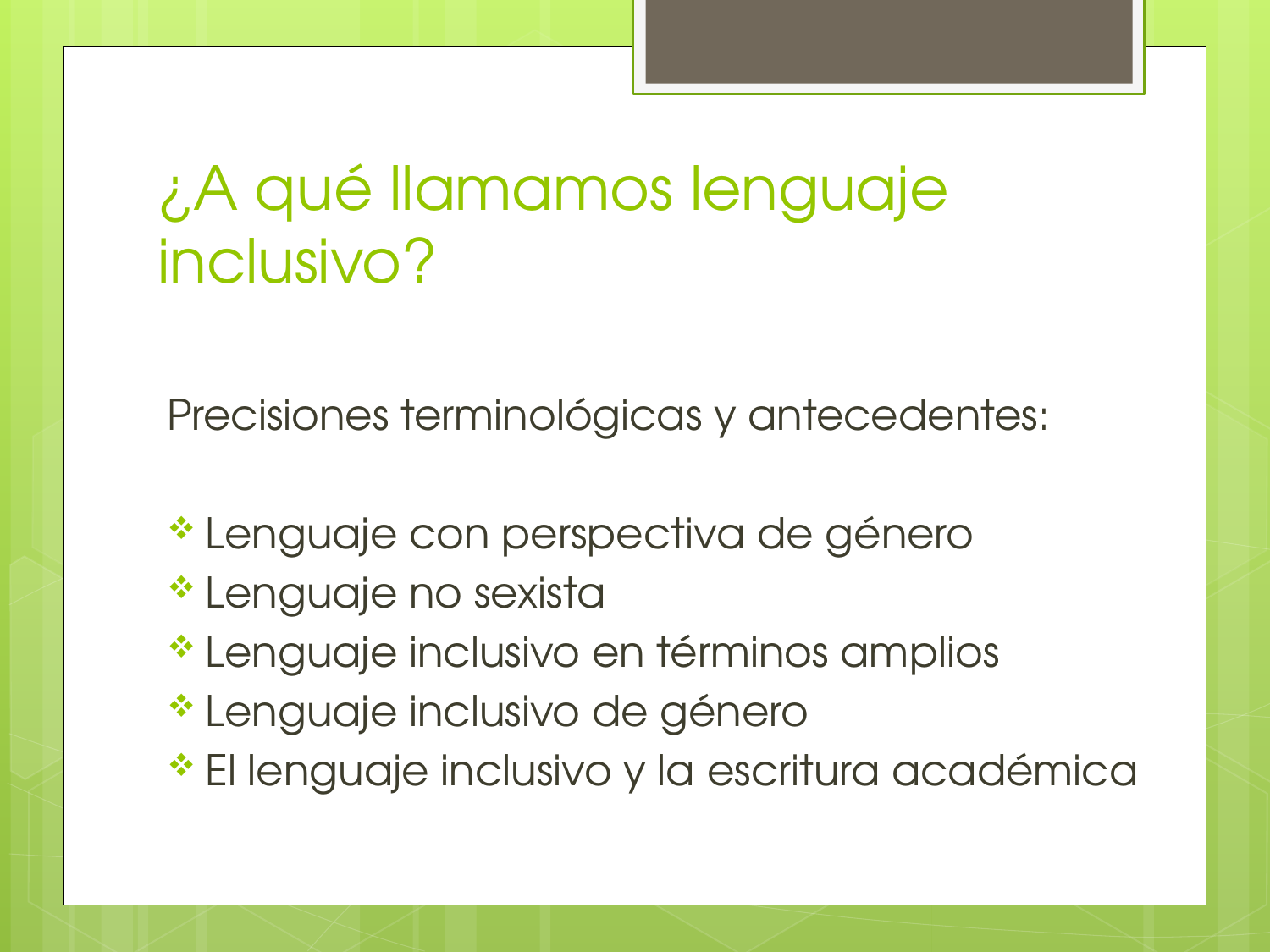

# ¿A qué llamamos lenguaje inclusivo?

Precisiones terminológicas y antecedentes:

Lenguaje con perspectiva de género
Lenguaje no sexista
Lenguaje inclusivo en términos amplios
Lenguaje inclusivo de género
El lenguaje inclusivo y la escritura académica